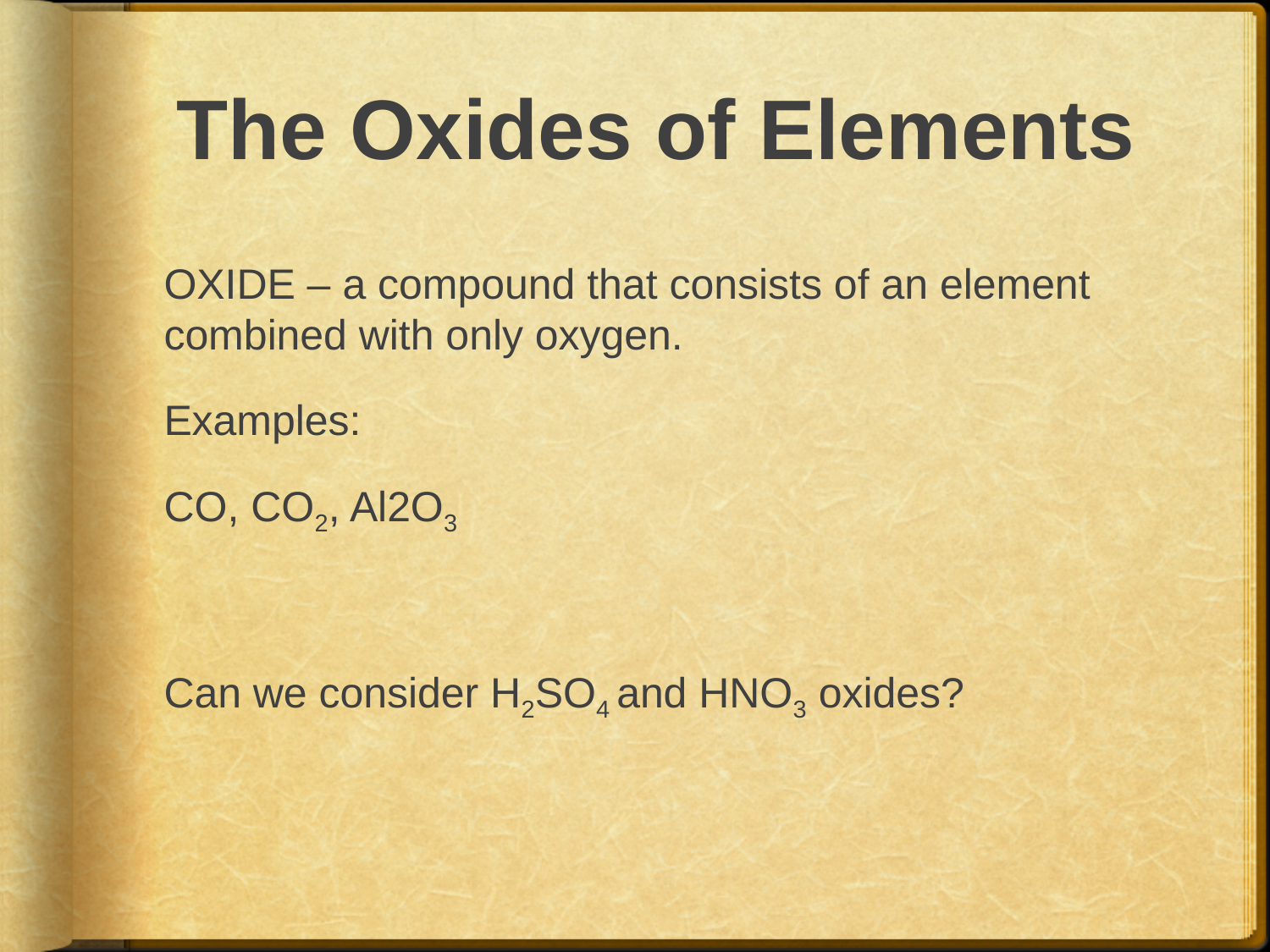

# The Oxides of Elements
OXIDE – a compound that consists of an element combined with only oxygen.
Examples:
CO, CO2, Al2O3

Can we consider H2SO4 and HNO3 oxides?